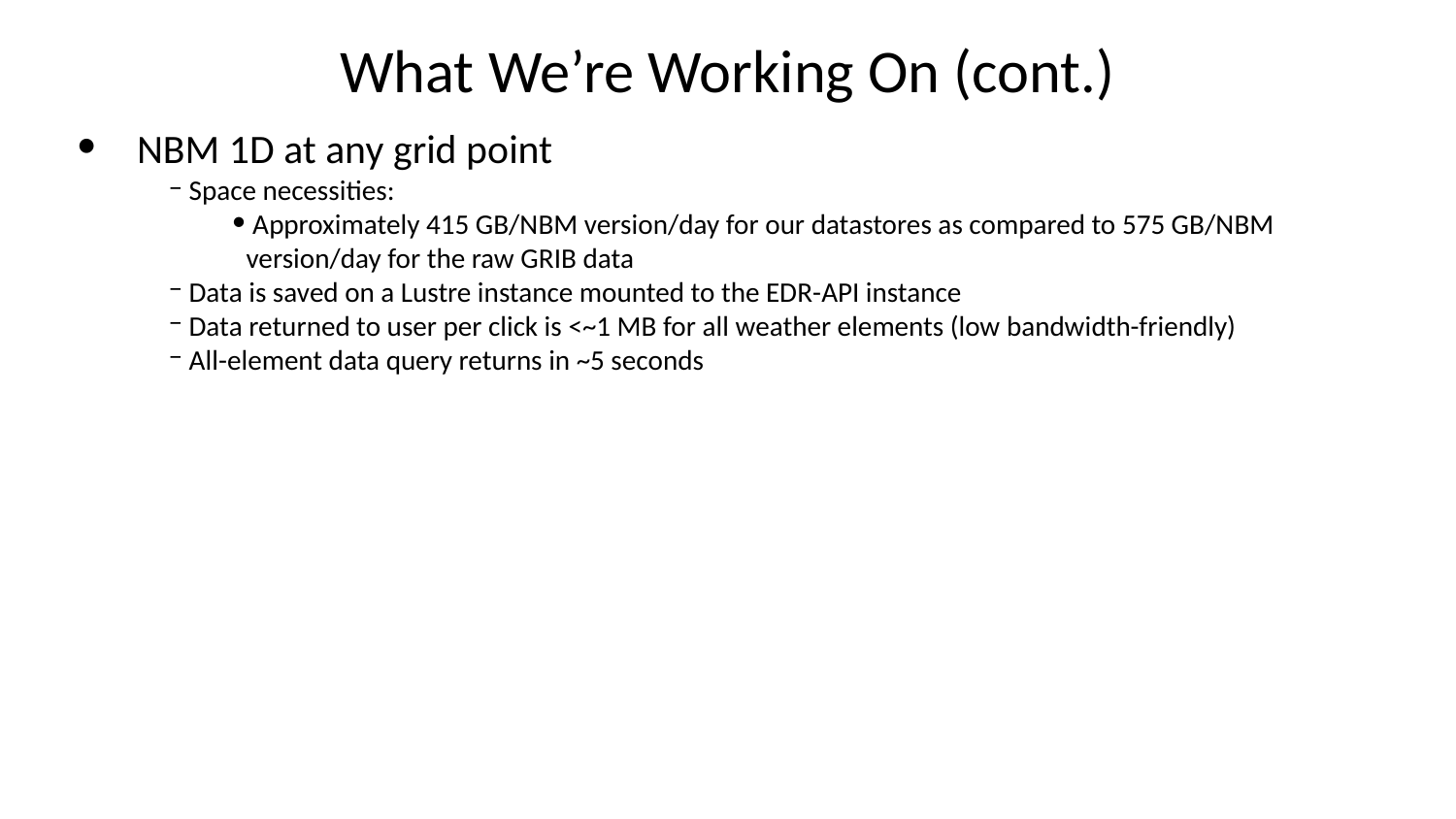

# What We’re Working On (cont.)
NBM 1D at any grid point
 Space necessities:
 Approximately 415 GB/NBM version/day for our datastores as compared to 575 GB/NBM version/day for the raw GRIB data
 Data is saved on a Lustre instance mounted to the EDR-API instance
 Data returned to user per click is <~1 MB for all weather elements (low bandwidth-friendly)
 All-element data query returns in ~5 seconds